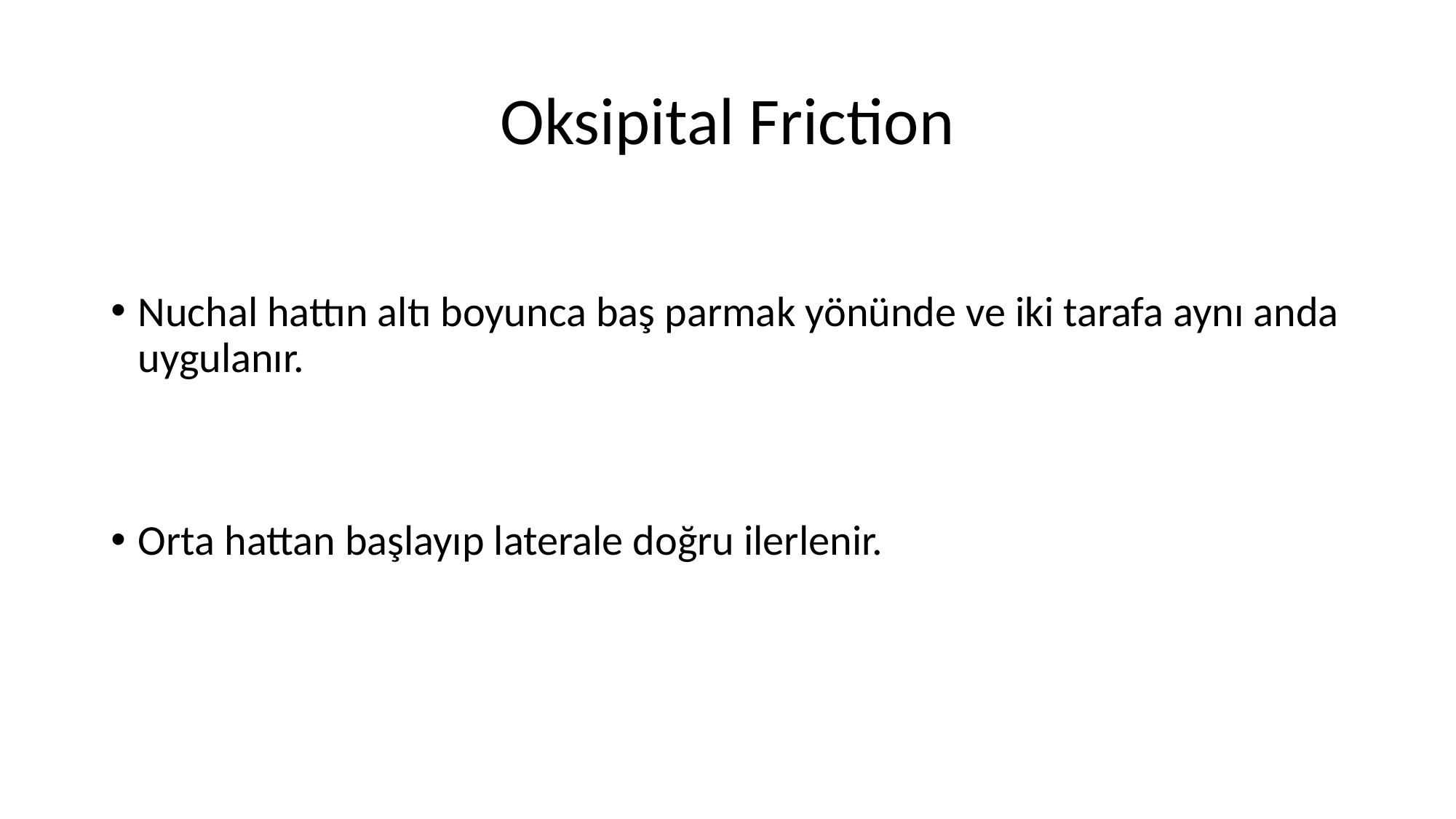

# Oksipital Friction

Nuchal hattın altı boyunca baş parmak yönünde ve iki tarafa aynı anda uygulanır.

Orta hattan başlayıp laterale doğru ilerlenir.